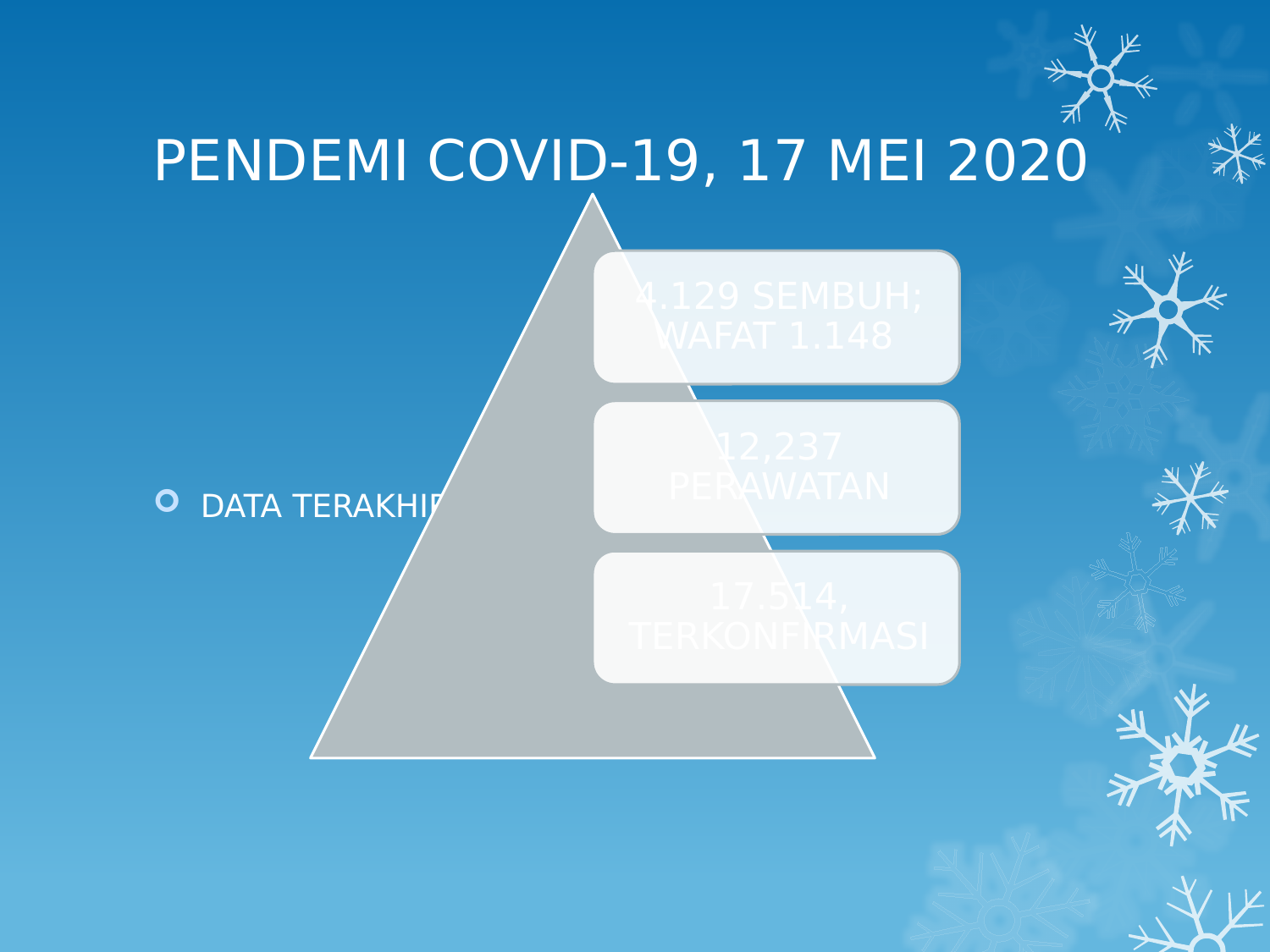

# PENDEMI COVID-19, 17 MEI 2020
4.129 SEMBUH; WAFAT 1.148
12,237 PERAWATAN
17.514, TERKONFIRMASI
DATA TERAKHIR COVID 19